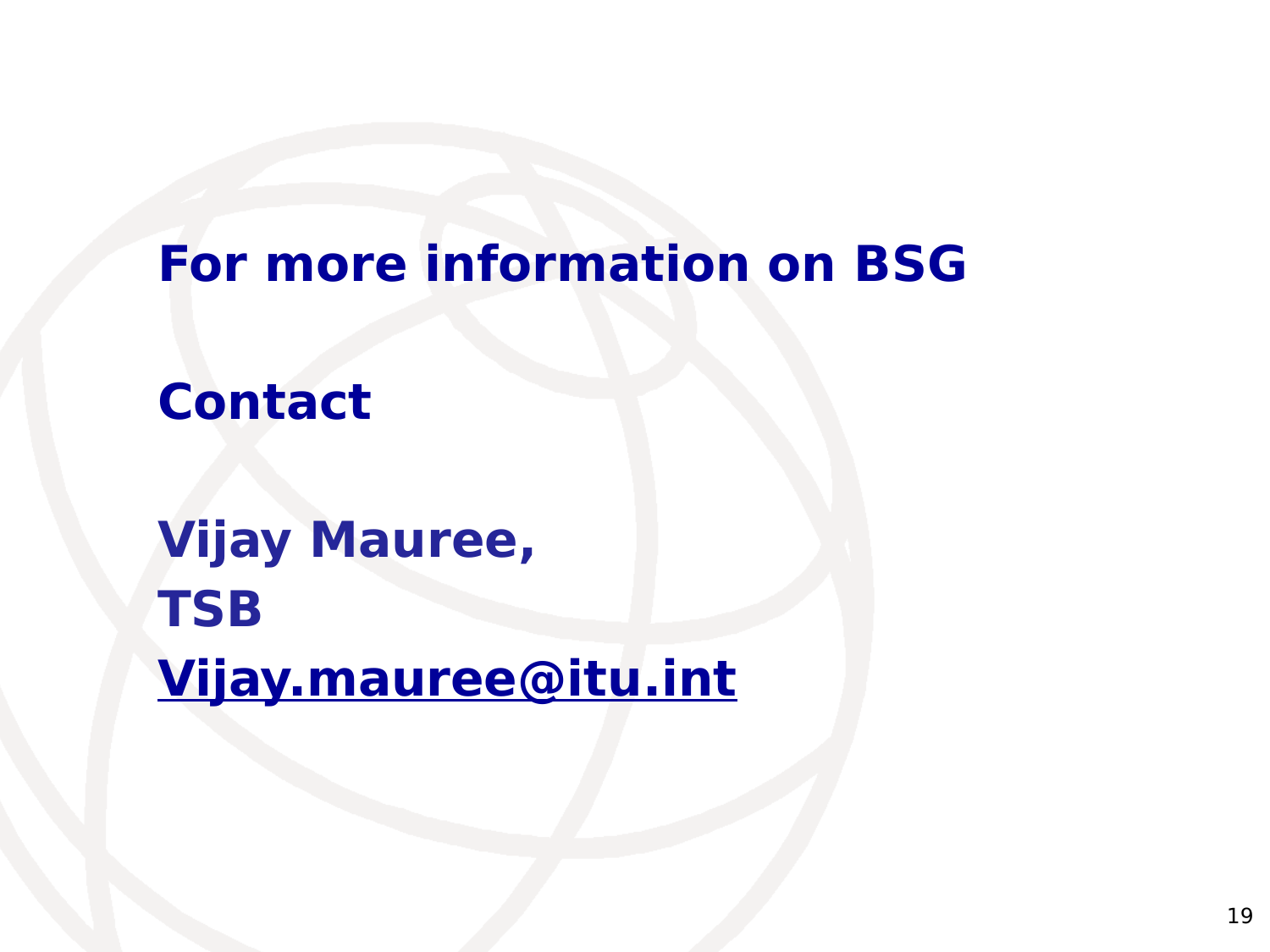

For more information on BSG

Contact

Vijay Mauree,
TSB
Vijay.mauree@itu.int
19